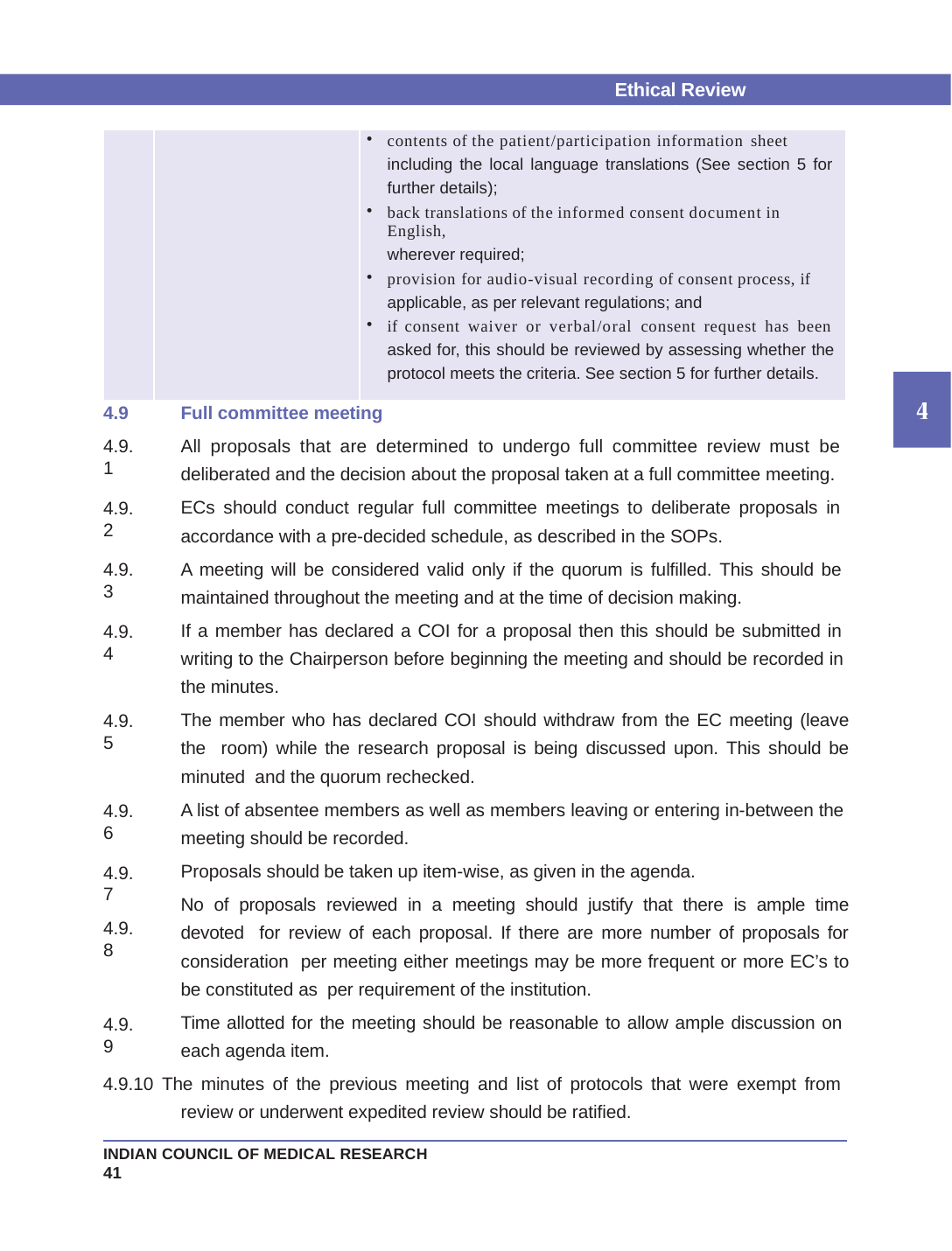

Ethical Review Procedures
|  |  | contents of the patient/participation information sheet including the local language translations (See section 5 for further details); back translations of the informed consent document in English, wherever required; provision for audio-visual recording of consent process, if applicable, as per relevant regulations; and if consent waiver or verbal/oral consent request has been asked for, this should be reviewed by assessing whether the protocol meets the criteria. See section 5 for further details. |
| --- | --- | --- |

4.9
4.9.1
Full committee meeting
All proposals that are determined to undergo full committee review must be  deliberated and the decision about the proposal taken at a full committee meeting.
ECs should conduct regular full committee meetings to deliberate proposals in  accordance with a pre-decided schedule, as described in the SOPs.
A meeting will be considered valid only if the quorum is fulfilled. This should be  maintained throughout the meeting and at the time of decision making.
If a member has declared a COI for a proposal then this should be submitted in  writing to the Chairperson before beginning the meeting and should be recorded in  the minutes.
The member who has declared COI should withdraw from the EC meeting (leave the  room) while the research proposal is being discussed upon. This should be minuted  and the quorum rechecked.
A list of absentee members as well as members leaving or entering in-between the  meeting should be recorded.
Proposals should be taken up item-wise, as given in the agenda.
No of proposals reviewed in a meeting should justify that there is ample time devoted  for review of each proposal. If there are more number of proposals for consideration  per meeting either meetings may be more frequent or more EC’s to be constituted as  per requirement of the institution.
Time allotted for the meeting should be reasonable to allow ample discussion on  each agenda item.
4.9.10 The minutes of the previous meeting and list of protocols that were exempt from  review or underwent expedited review should be ratified.
4.9.2
4.9.3
4.9.4
4.9.5
4.9.6
4.9.7
4.9.8
4.9.9

INDIAN COUNCIL OF MEDICAL RESEARCH	41